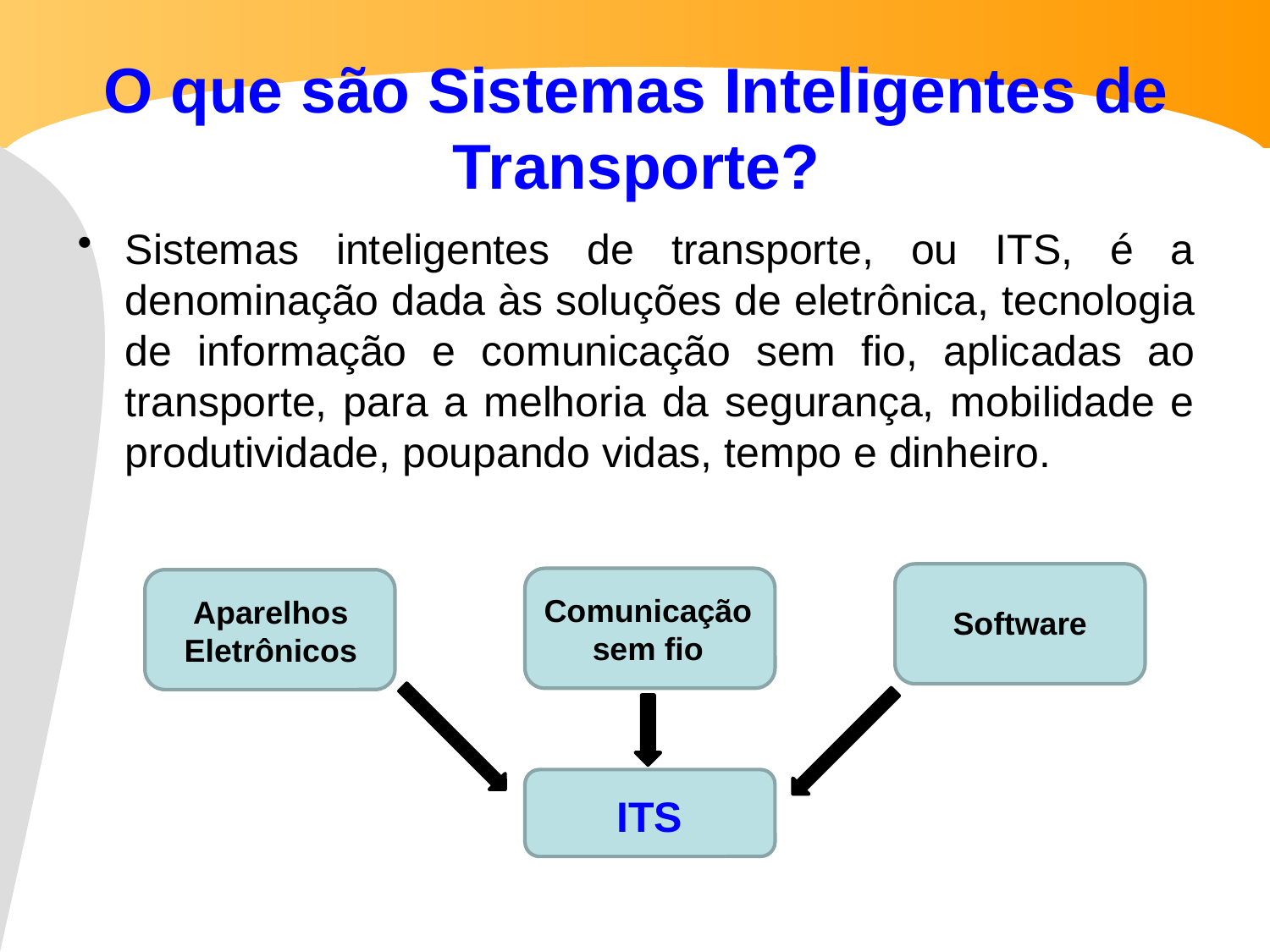

# O que são Sistemas Inteligentes de Transporte?
Sistemas inteligentes de transporte, ou ITS, é a denominação dada às soluções de eletrônica, tecnologia de informação e comunicação sem fio, aplicadas ao transporte, para a melhoria da segurança, mobilidade e produtividade, poupando vidas, tempo e dinheiro.

Software

Comunicação sem fio

Aparelhos Eletrônicos

ITS